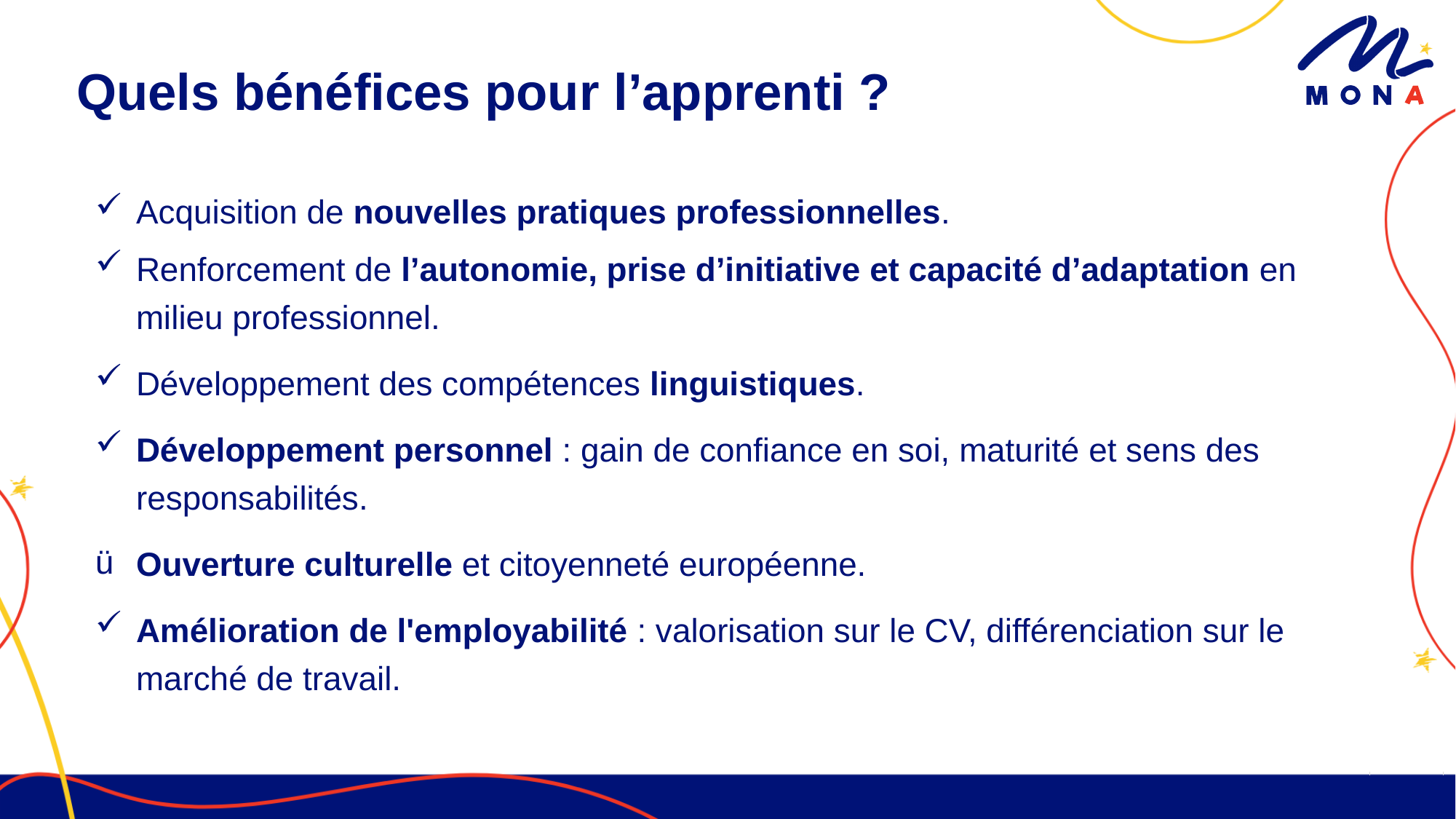

# Quels bénéfices pour l’apprenti ?
Acquisition de nouvelles pratiques professionnelles.
Renforcement de l’autonomie, prise d’initiative et capacité d’adaptation en milieu professionnel.
Développement des compétences linguistiques.
Développement personnel : gain de confiance en soi, maturité et sens des responsabilités.
Ouverture culturelle et citoyenneté européenne.
Amélioration de l'employabilité : valorisation sur le CV, différenciation sur le marché de travail.